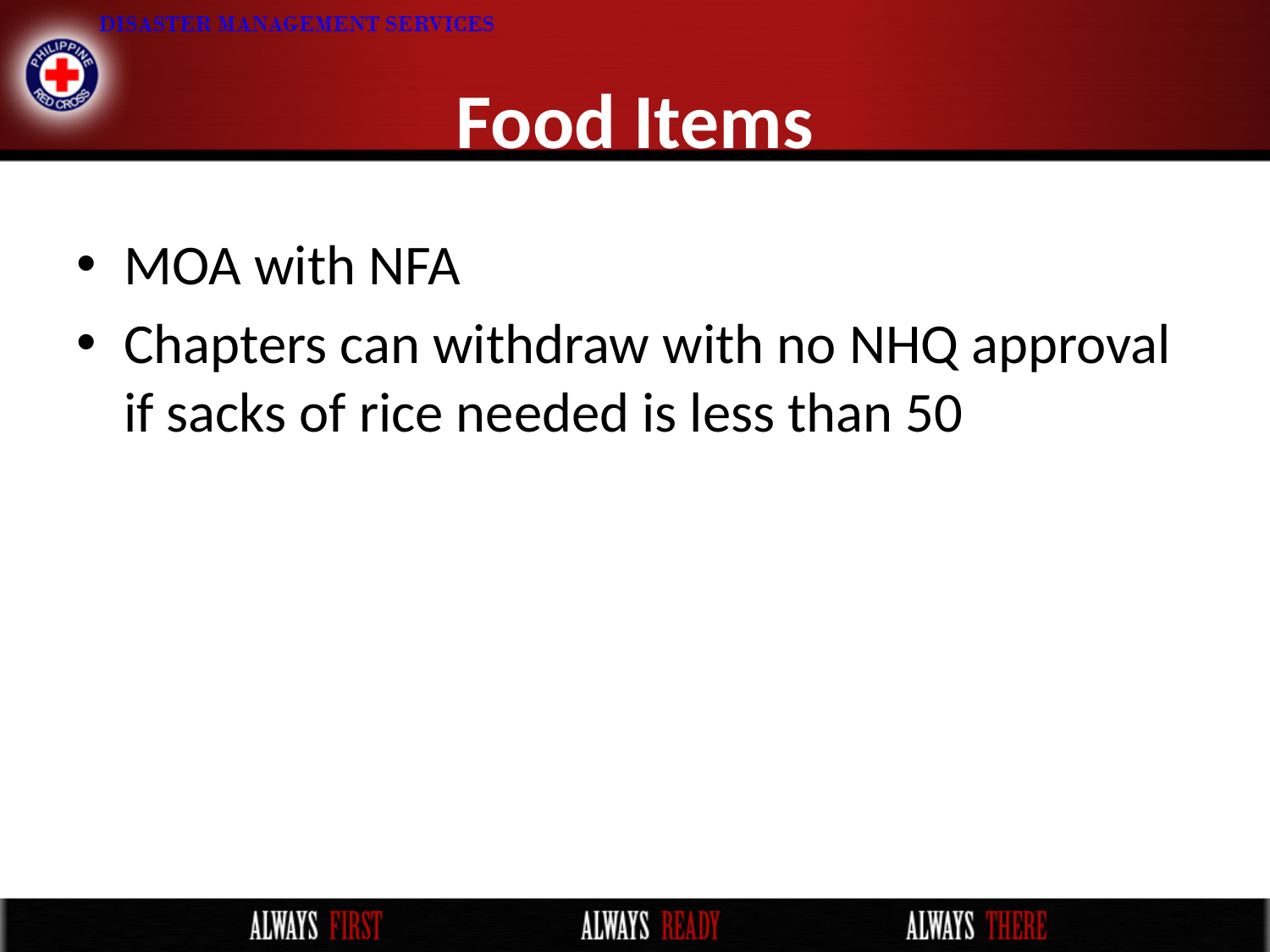

# Food Items
MOA with NFA
Chapters can withdraw with no NHQ approval if sacks of rice needed is less than 50